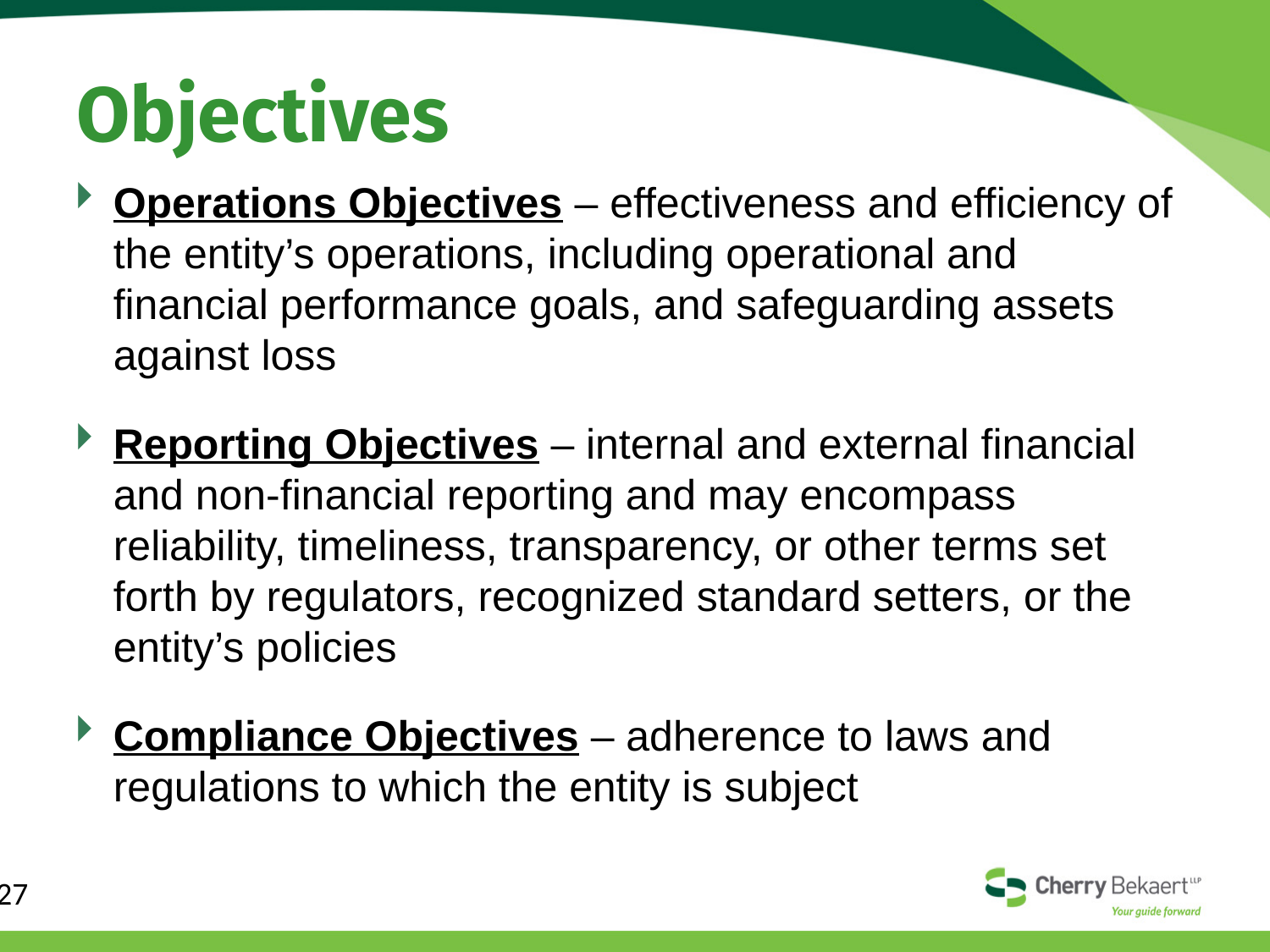

# Objectives
Operations Objectives – effectiveness and efficiency of the entity’s operations, including operational and financial performance goals, and safeguarding assets against loss

Reporting Objectives – internal and external financial and non-financial reporting and may encompass reliability, timeliness, transparency, or other terms set forth by regulators, recognized standard setters, or the entity’s policies

Compliance Objectives – adherence to laws and regulations to which the entity is subject
27